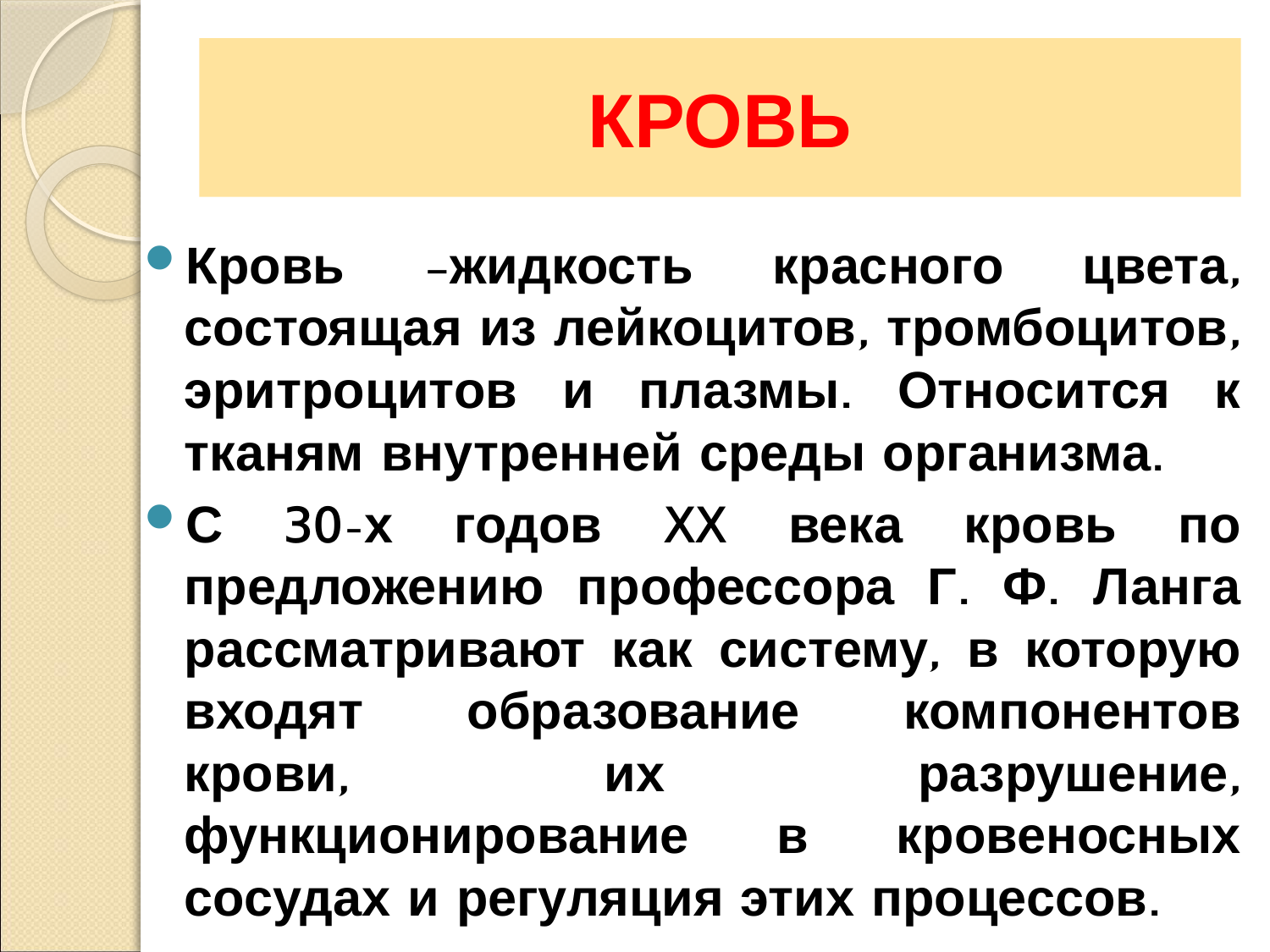

# КРОВЬ
Кровь –жидкость красного цвета, состоящая из лейкоцитов, тромбоцитов, эритроцитов и плазмы. Относится к тканям внутренней среды организма.
С 30-х годов XX века кровь по предложению профессора Г. Ф. Ланга рассматривают как систему, в которую входят образование компонентов крови, их разрушение, функционирование в кровеносных сосудах и регуляция этих процессов.